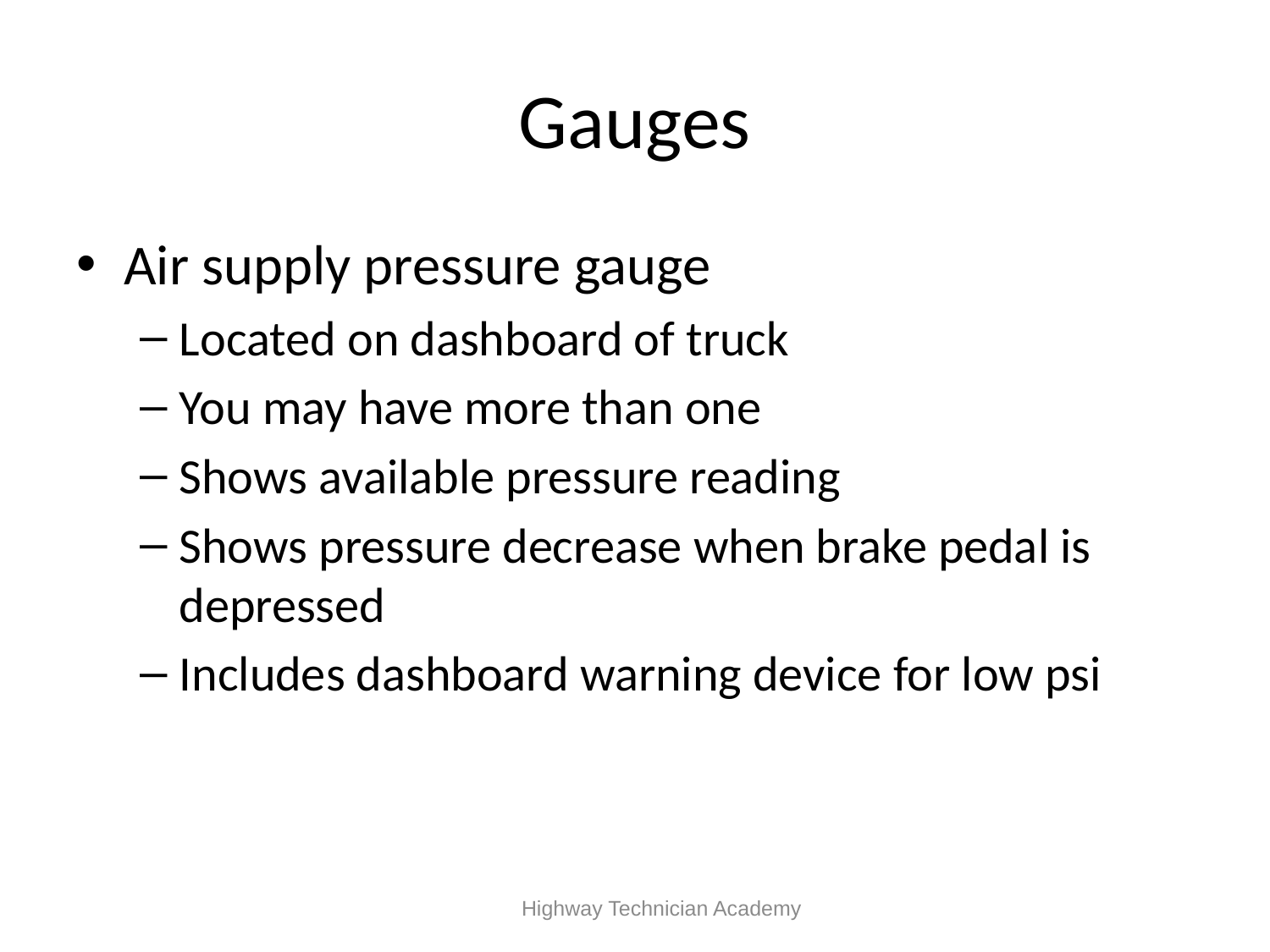

# Gauges
Air supply pressure gauge
Located on dashboard of truck
You may have more than one
Shows available pressure reading
Shows pressure decrease when brake pedal is depressed
Includes dashboard warning device for low psi

           Highway Technician Academy